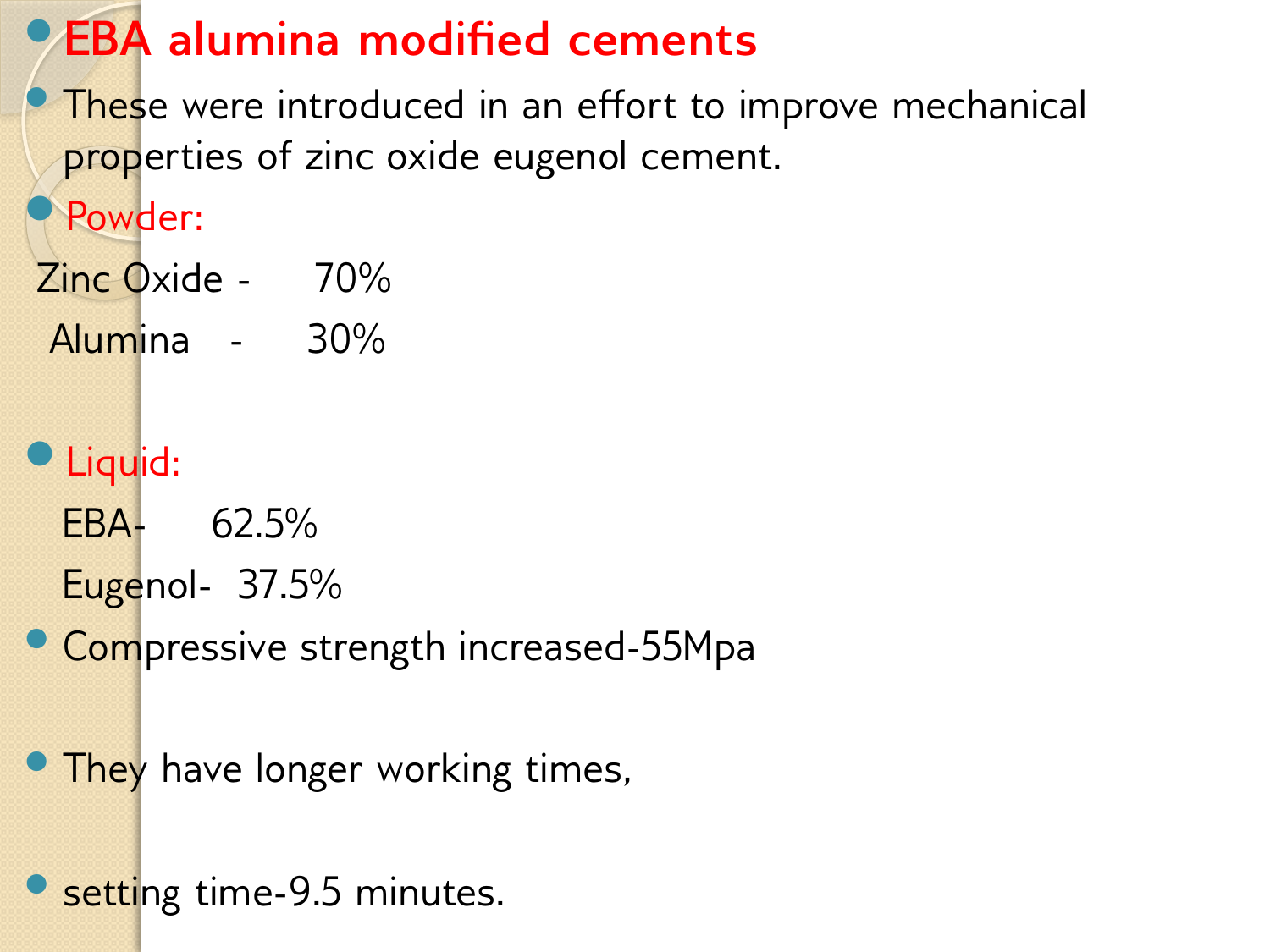

EBA alumina modified cements
These were introduced in an effort to improve mechanical properties of zinc oxide eugenol cement.
Powder:
 Zinc Oxide -     70%
  Alumina   -     30%

Liquid:
   EBA-     62.5%
   Eugenol-  37.5%
Compressive strength increased-55Mpa

They have longer working times,

setting time-9.5 minutes.